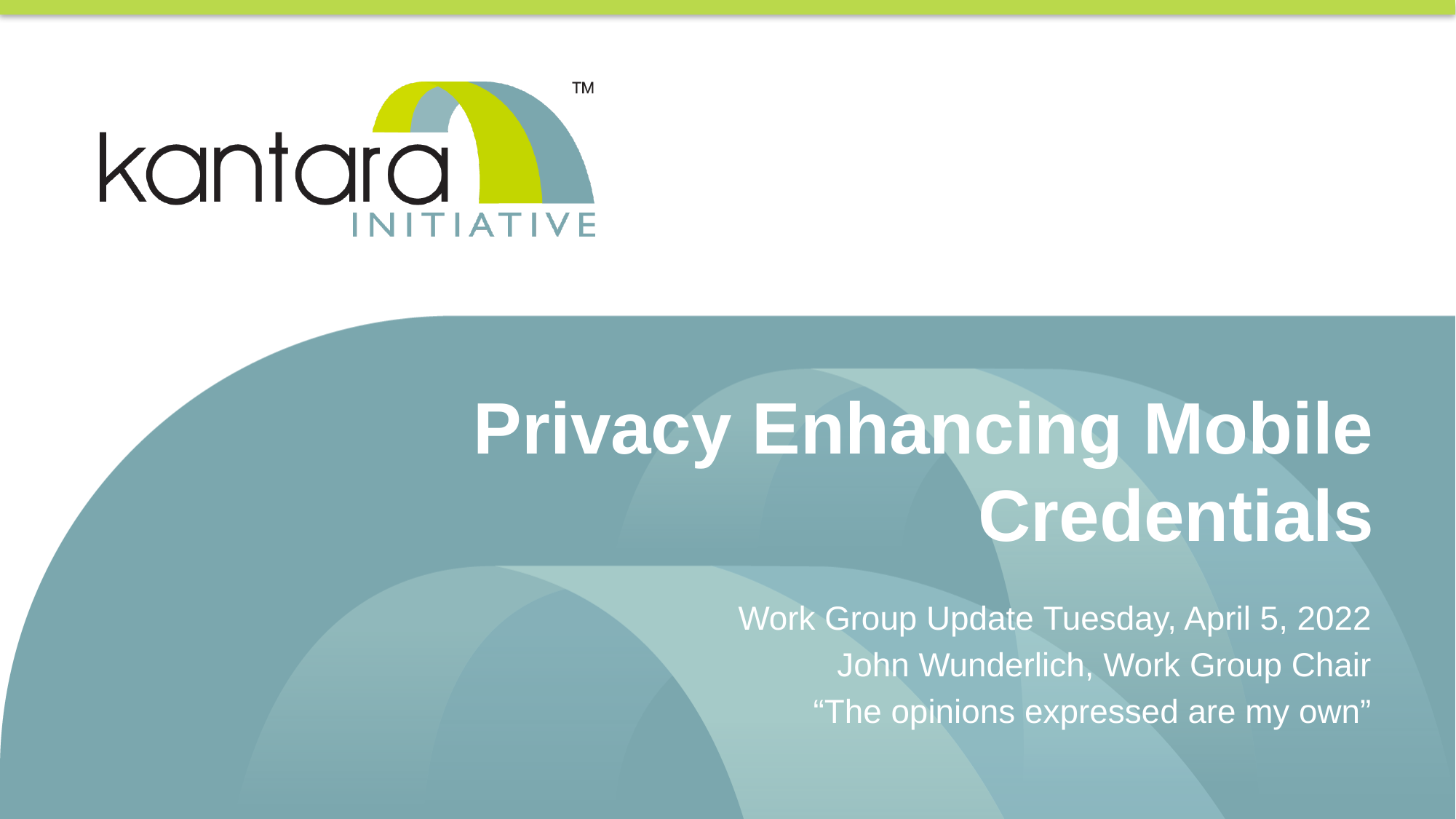

# Privacy Enhancing Mobile Credentials
Work Group Update Tuesday, April 5, 2022
John Wunderlich, Work Group Chair
“The opinions expressed are my own”